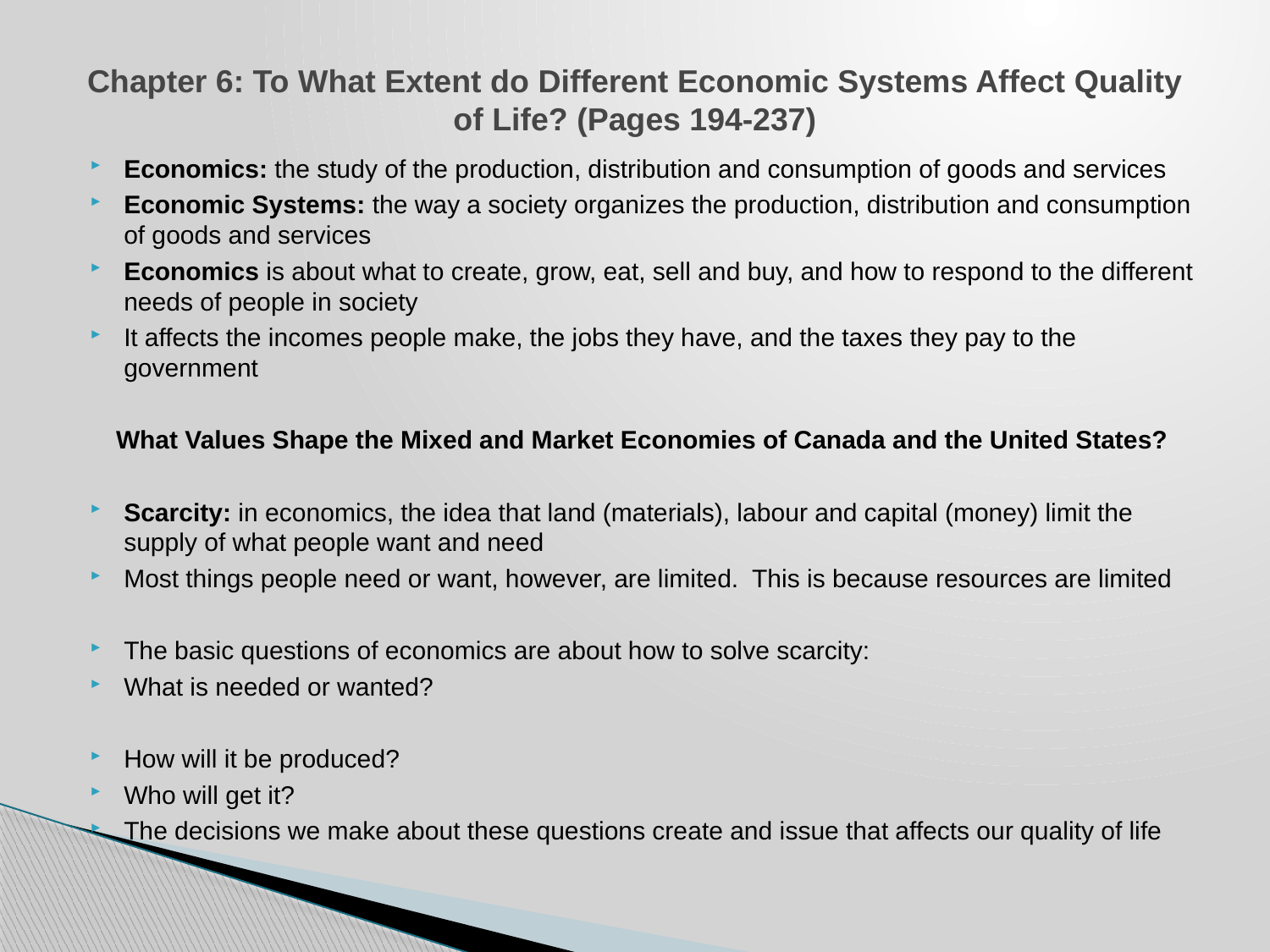

# Chapter 6: To What Extent do Different Economic Systems Affect Quality of Life? (Pages 194-237)
Economics: the study of the production, distribution and consumption of goods and services
Economic Systems: the way a society organizes the production, distribution and consumption of goods and services
Economics is about what to create, grow, eat, sell and buy, and how to respond to the different needs of people in society
It affects the incomes people make, the jobs they have, and the taxes they pay to the government

What Values Shape the Mixed and Market Economies of Canada and the United States?

Scarcity: in economics, the idea that land (materials), labour and capital (money) limit the supply of what people want and need
Most things people need or want, however, are limited.  This is because resources are limited

The basic questions of economics are about how to solve scarcity:
What is needed or wanted?

How will it be produced?
Who will get it?
The decisions we make about these questions create and issue that affects our quality of life